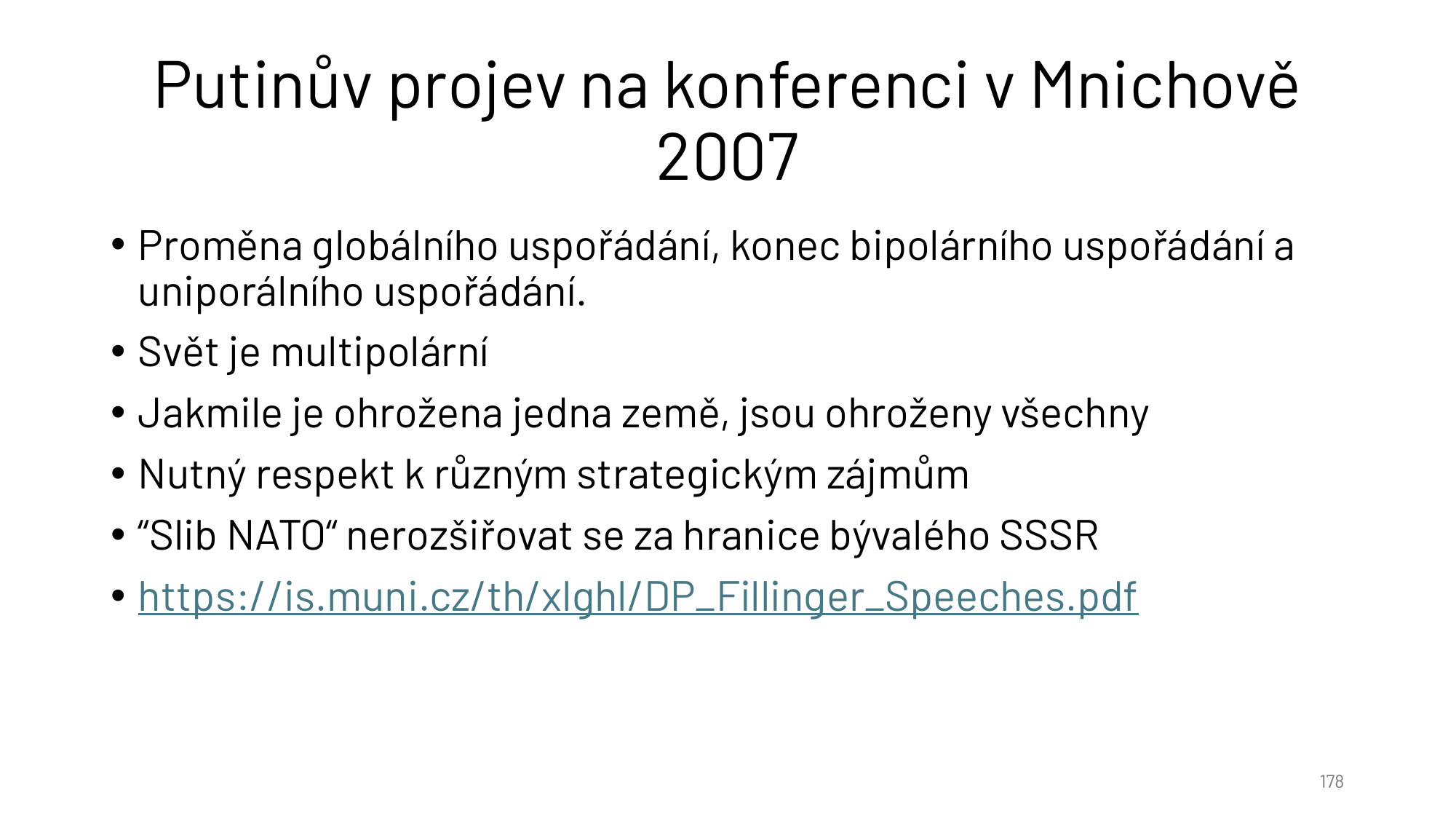

# Putinův projev na konferenci v Mnichově 2007
Proměna globálního uspořádání, konec bipolárního uspořádání a  uniporálního uspořádání.
Svět je multipolární
Jakmile je ohrožena jedna země, jsou ohroženy všechny
Nutný respekt k různým strategickým zájmům
“Slib NATO“ nerozšiřovat se za hranice bývalého SSSR
https://is.muni.cz/th/xlghl/DP_Fillinger_Speeches.pdf

178